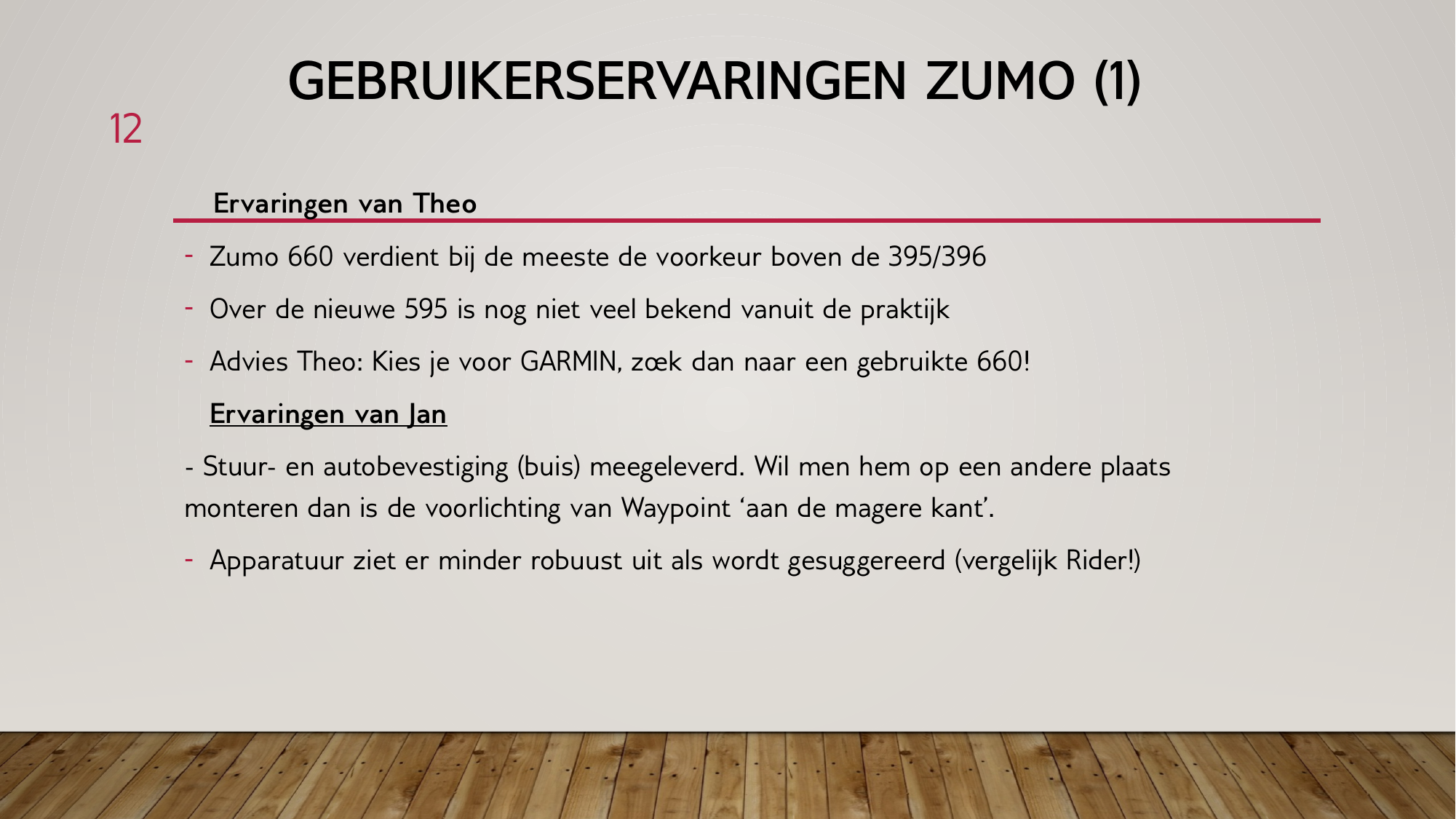

# Gebruikerservaringen zumo (1)
12
    Ervaringen van Theo
Zumo 660 verdient bij de meeste de voorkeur boven de 395/396
Over de nieuwe 595 is nog niet veel bekend vanuit de praktijk
Advies Theo: Kies je voor GARMIN, zoek dan naar een gebruikte 660!
   Ervaringen van Jan
- Stuur- en autobevestiging (buis) meegeleverd. Wil men hem op een andere plaats     monteren dan is de voorlichting van Waypoint ‘aan de magere kant’.
Apparatuur ziet er minder robuust uit als wordt gesuggereerd (vergelijk Rider!)